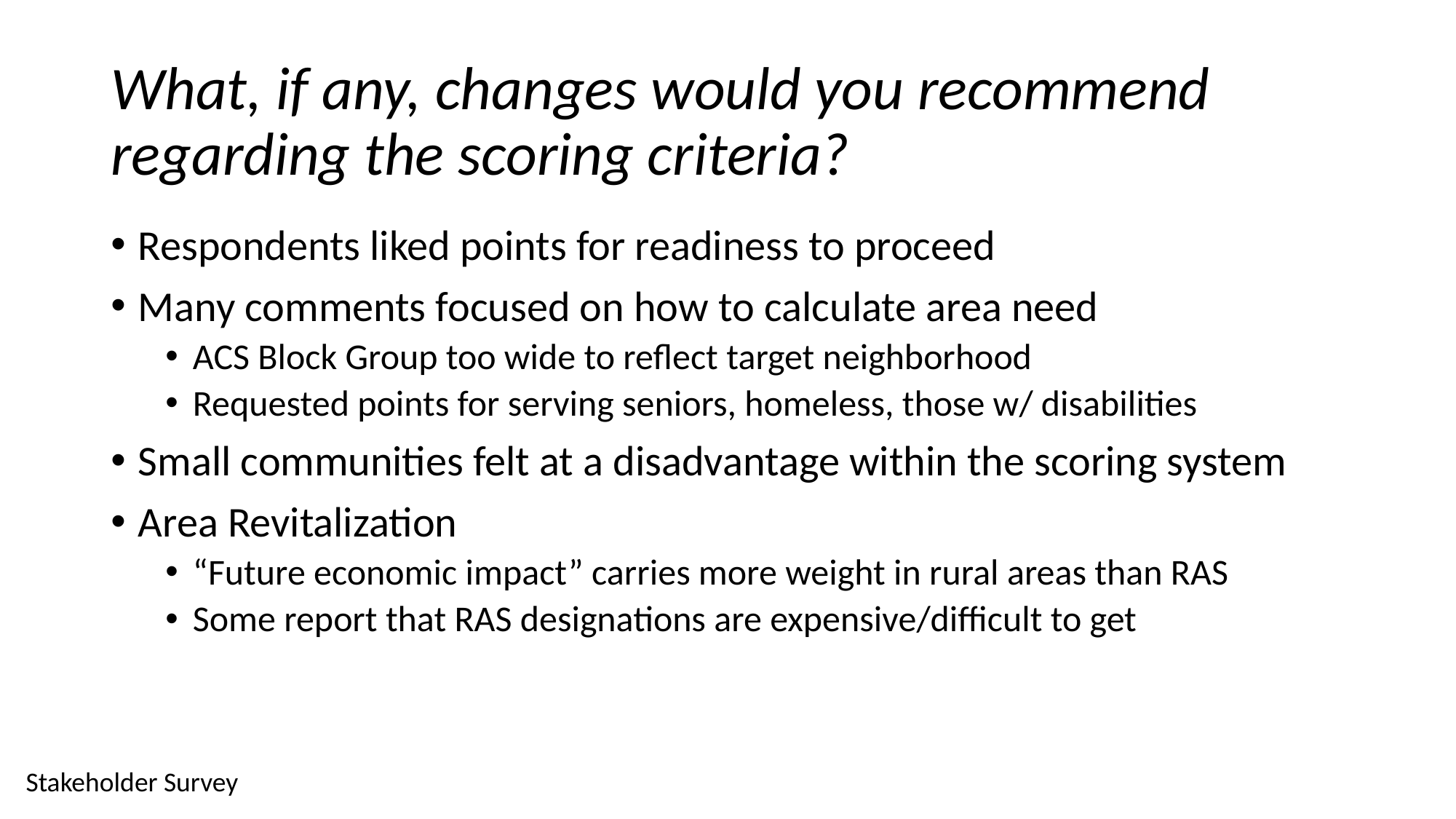

# What, if any, changes would you recommend regarding the scoring criteria?
Respondents liked points for readiness to proceed
Many comments focused on how to calculate area need
ACS Block Group too wide to reflect target neighborhood
Requested points for serving seniors, homeless, those w/ disabilities
Small communities felt at a disadvantage within the scoring system
Area Revitalization
“Future economic impact” carries more weight in rural areas than RAS
Some report that RAS designations are expensive/difficult to get
Stakeholder Survey